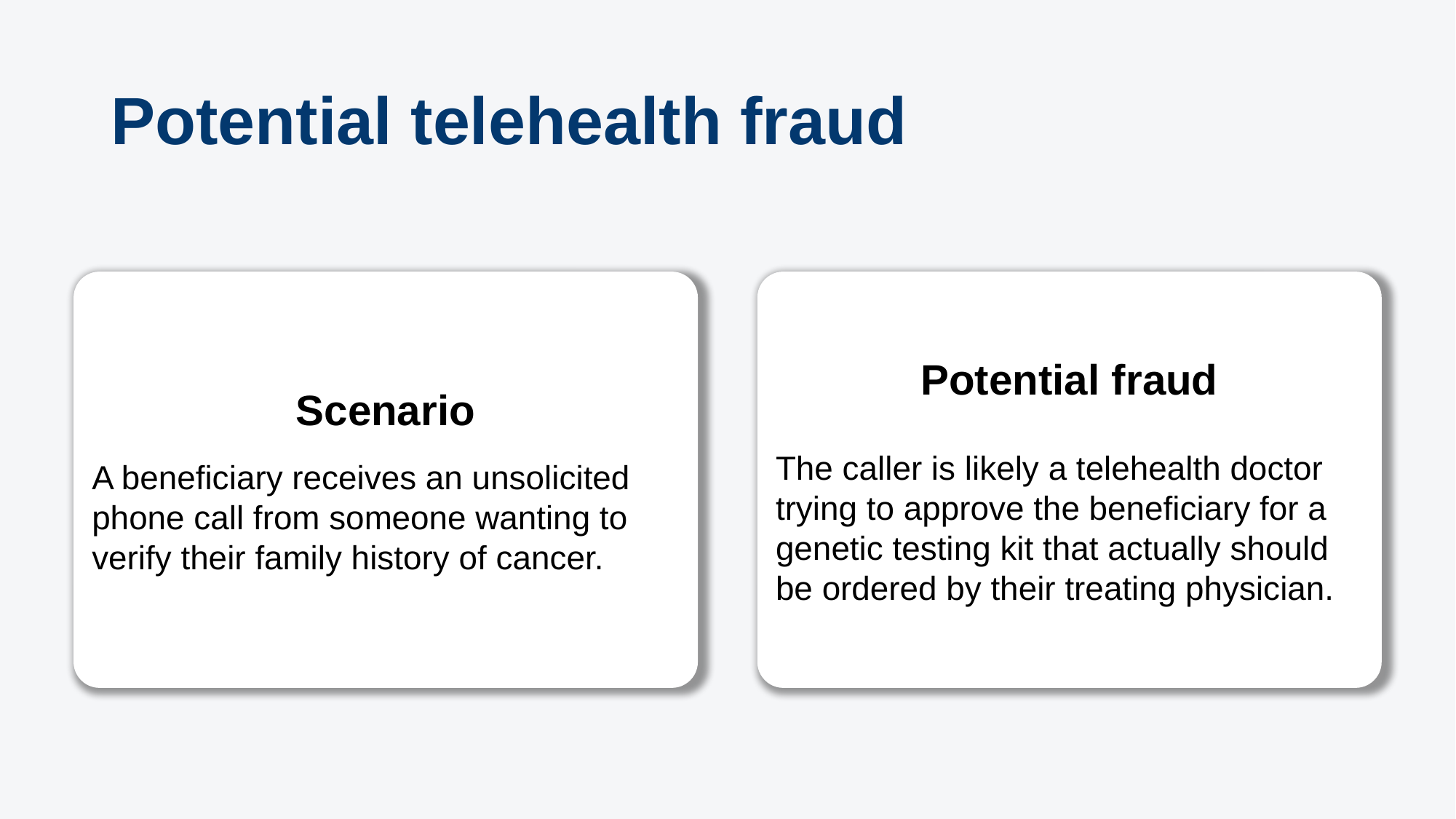

Potential telehealth fraud
Potential fraud

The caller is likely a telehealth doctor trying to approve the beneficiary for a genetic testing kit that actually should be ordered by their treating physician.
Scenario

A beneficiary receives an unsolicited phone call from someone wanting to verify their family history of cancer.